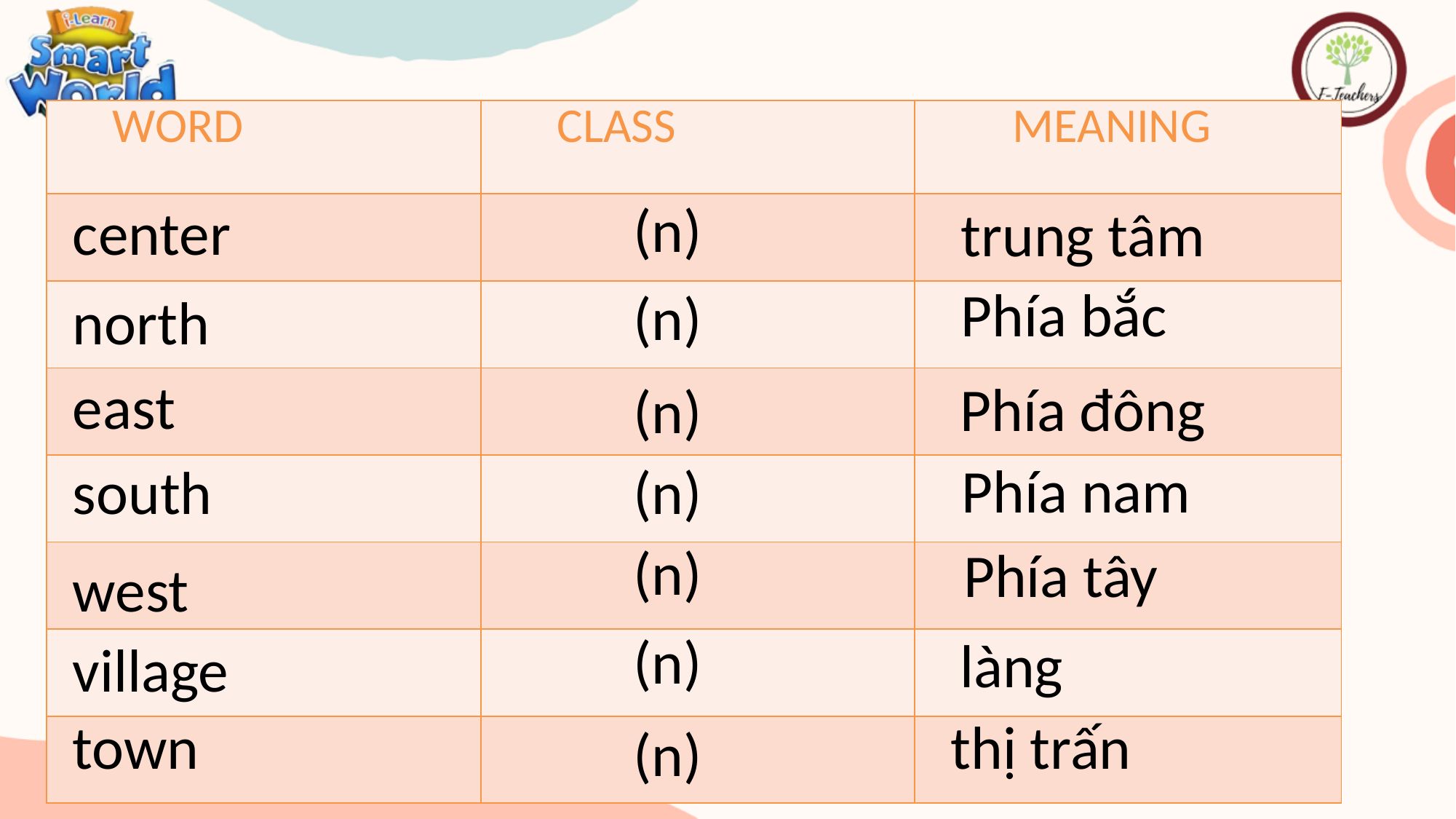

| WORD | CLASS | MEANING |
| --- | --- | --- |
|  |  |  |
|  |  |  |
|  |  |  |
|  |  |  |
|  |  |  |
|  |  |  |
|  |  |  |
 (n)
center
trung tâm
Phía bắc
 (n)
north
east
Phía đông
 (n)
Phía nam
south
 (n)
 (n)
Phía tây
west
 (n)
làng
village
town
thị trấn
 (n)